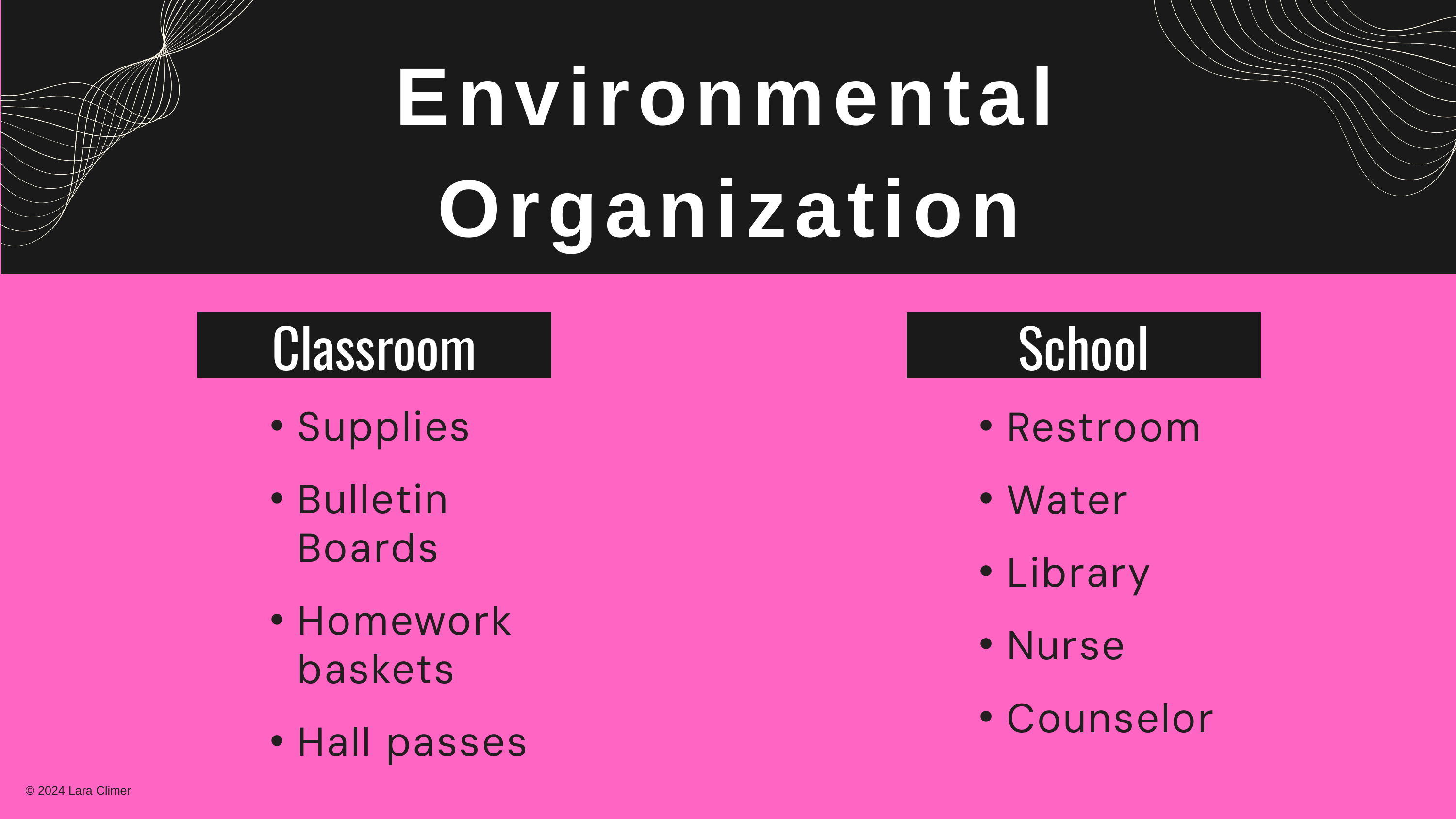

Environmental Organization

School
Classroom
Supplies
Bulletin Boards
Homework baskets
Hall passes
Restroom
Water
Library
Nurse
Counselor
© 2024 Lara Climer